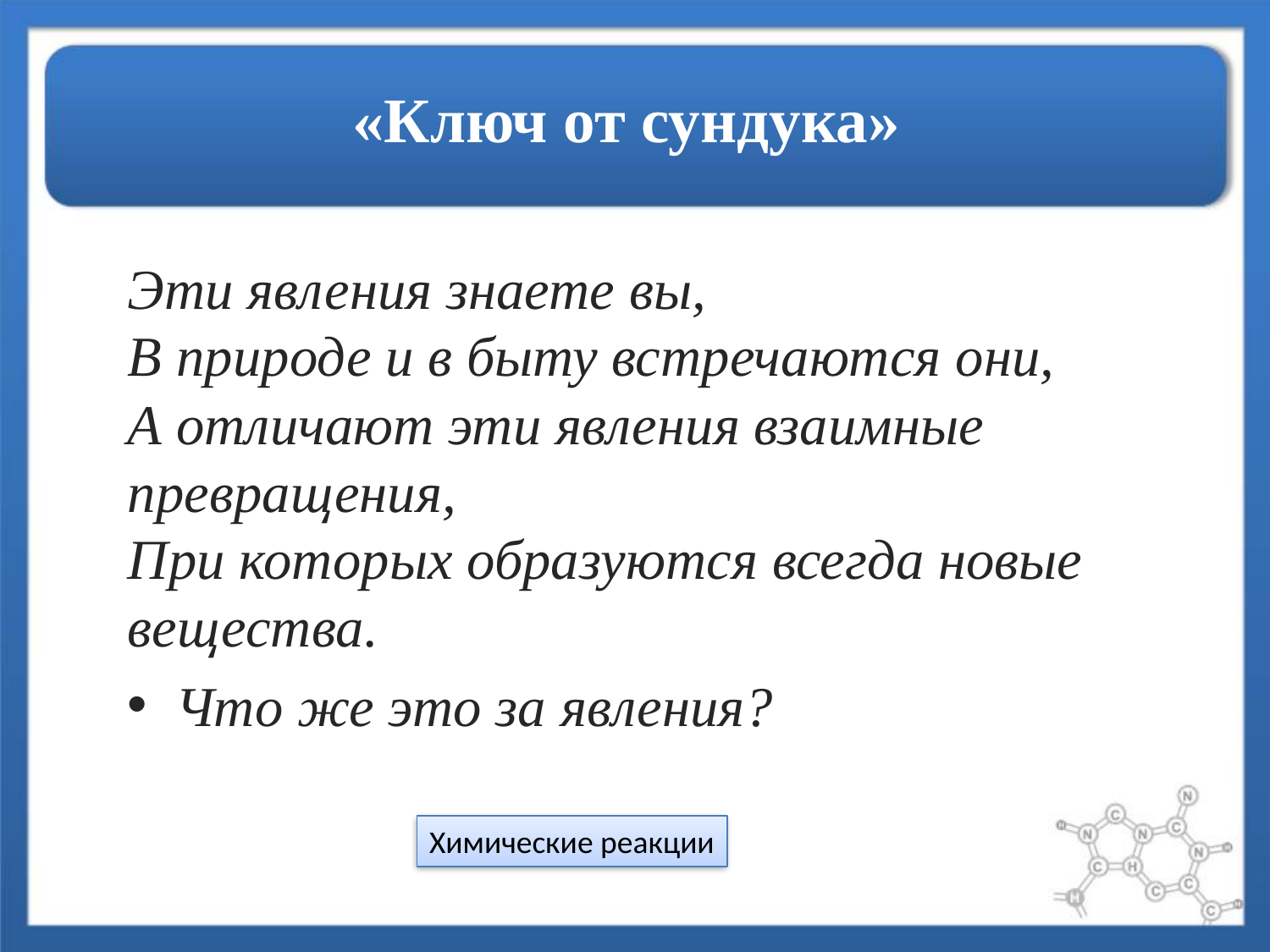

# «Ключ от сундука»
Эти явления знаете вы, 
В природе и в быту встречаются они, 
А отличают эти явления взаимные превращения, 
При которых образуются всегда новые вещества.
Что же это за явления?
Химические реакции